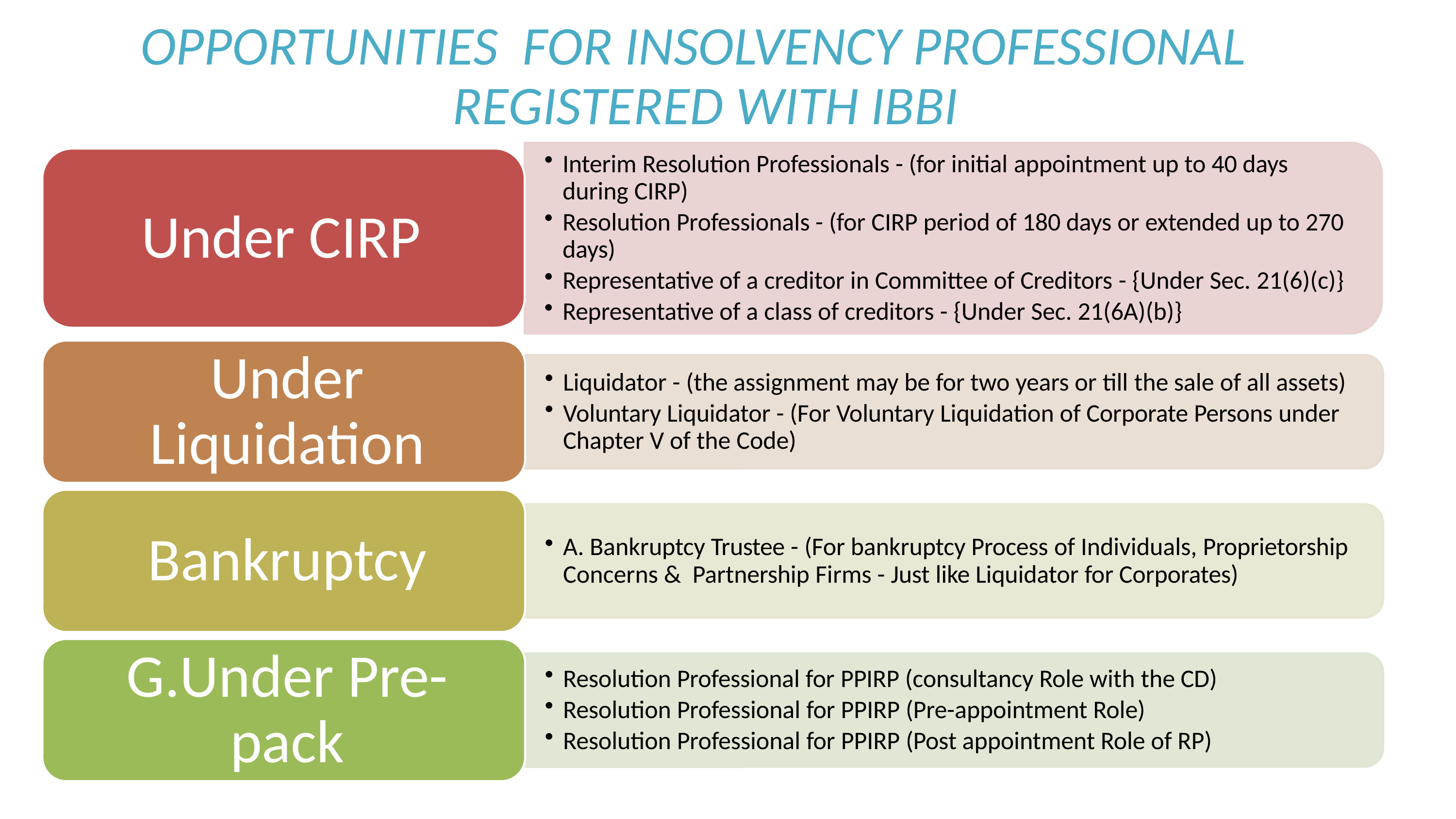

OPPORTUNITIES  FOR INSOLVENCY PROFESSIONAL
 REGISTERED WITH IBBI
Interim Resolution Professionals - (for initial appointment up to 40 days during CIRP)
Resolution Professionals - (for CIRP period of 180 days or extended up to 270 days)
Representative of a creditor in Committee of Creditors - {Under Sec. 21(6)(c)}
Representative of a class of creditors - {Under Sec. 21(6A)(b)}
Under CIRP
Liquidator - (the assignment may be for two years or till the sale of all assets)
Voluntary Liquidator - (For Voluntary Liquidation of Corporate Persons under Chapter V of the Code)
Under Liquidation
A. Bankruptcy Trustee - (For bankruptcy Process of Individuals, Proprietorship Concerns &  Partnership Firms - Just like Liquidator for Corporates)
Bankruptcy
Resolution Professional for PPIRP (consultancy Role with the CD)
Resolution Professional for PPIRP (Pre-appointment Role)
Resolution Professional for PPIRP (Post appointment Role of RP)
Under Pre-pack